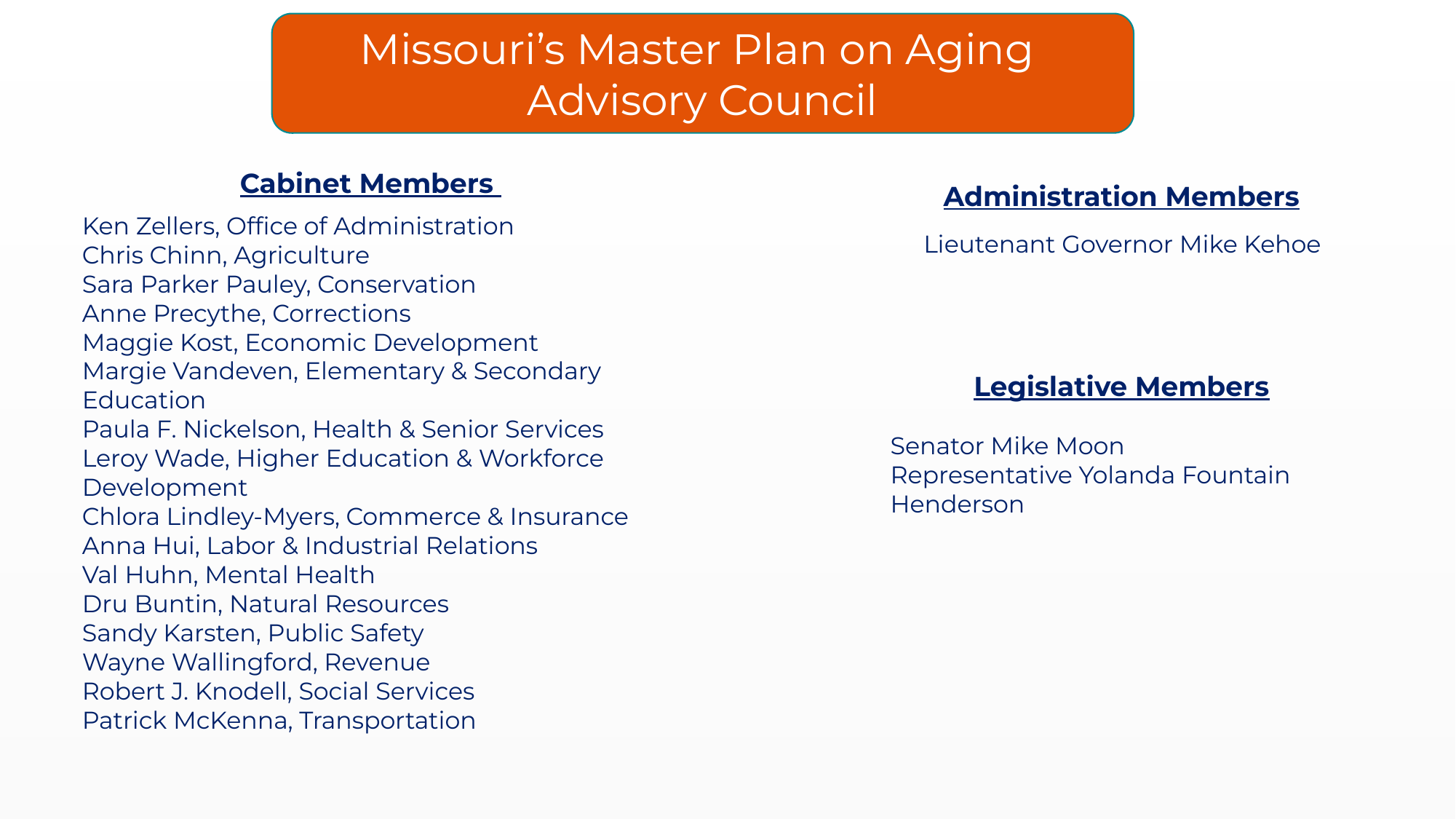

Missouri’s Master Plan on Aging
Advisory Council
Cabinet Members
Administration Members
Ken Zellers, Office of Administration
Chris Chinn, Agriculture
Sara Parker Pauley, Conservation
Anne Precythe, Corrections
Maggie Kost, Economic Development
Margie Vandeven, Elementary & Secondary Education
Paula F. Nickelson, Health & Senior Services
Leroy Wade, Higher Education & Workforce Development
Chlora Lindley-Myers, Commerce & Insurance
Anna Hui, Labor & Industrial Relations
Val Huhn, Mental Health
Dru Buntin, Natural Resources
Sandy Karsten, Public Safety
Wayne Wallingford, Revenue
Robert J. Knodell, Social Services
Patrick McKenna, Transportation
Lieutenant Governor Mike Kehoe
Legislative Members
Senator Mike Moon
Representative Yolanda Fountain Henderson